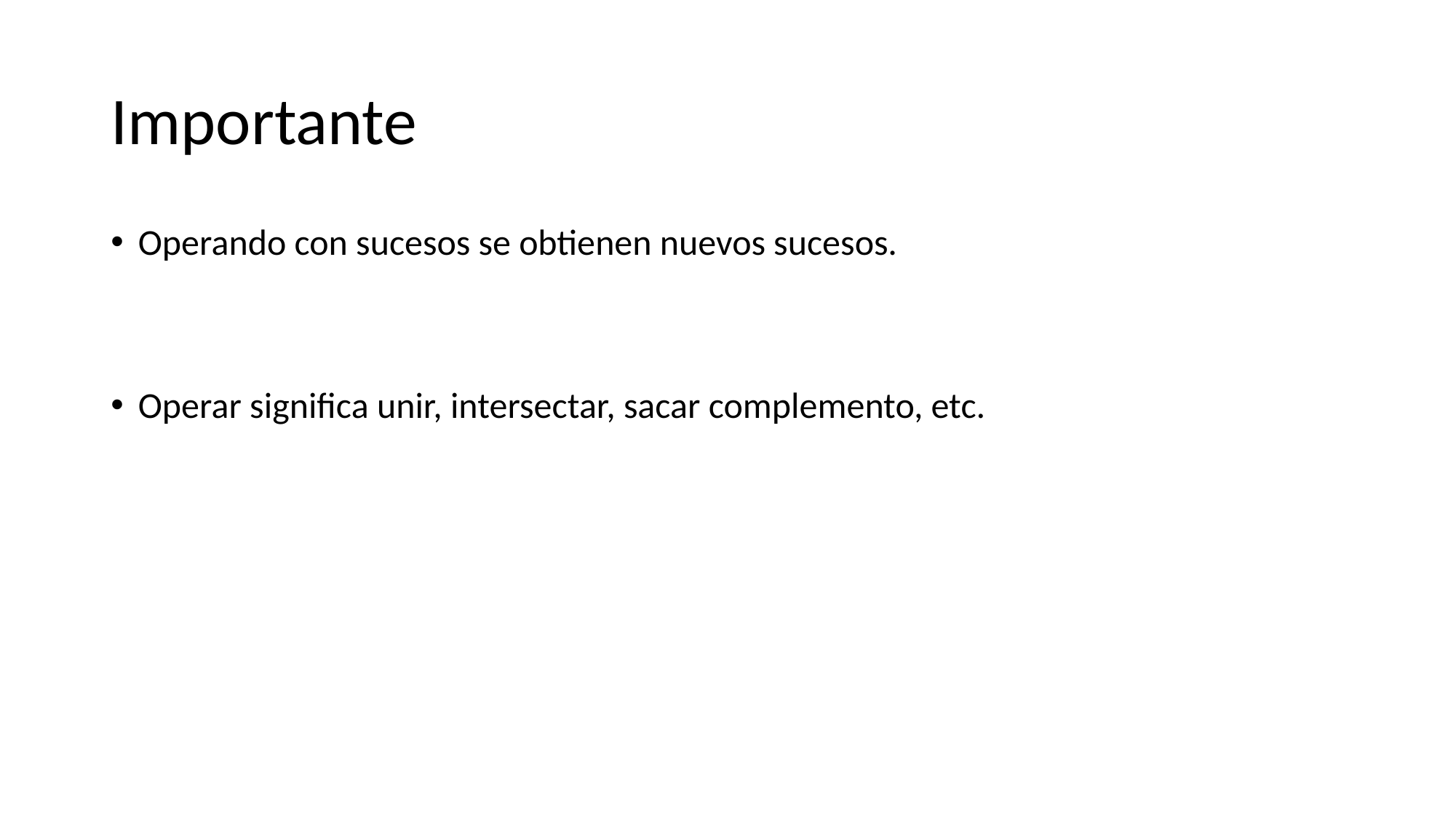

# Importante
Operando con sucesos se obtienen nuevos sucesos.

Operar significa unir, intersectar, sacar complemento, etc.